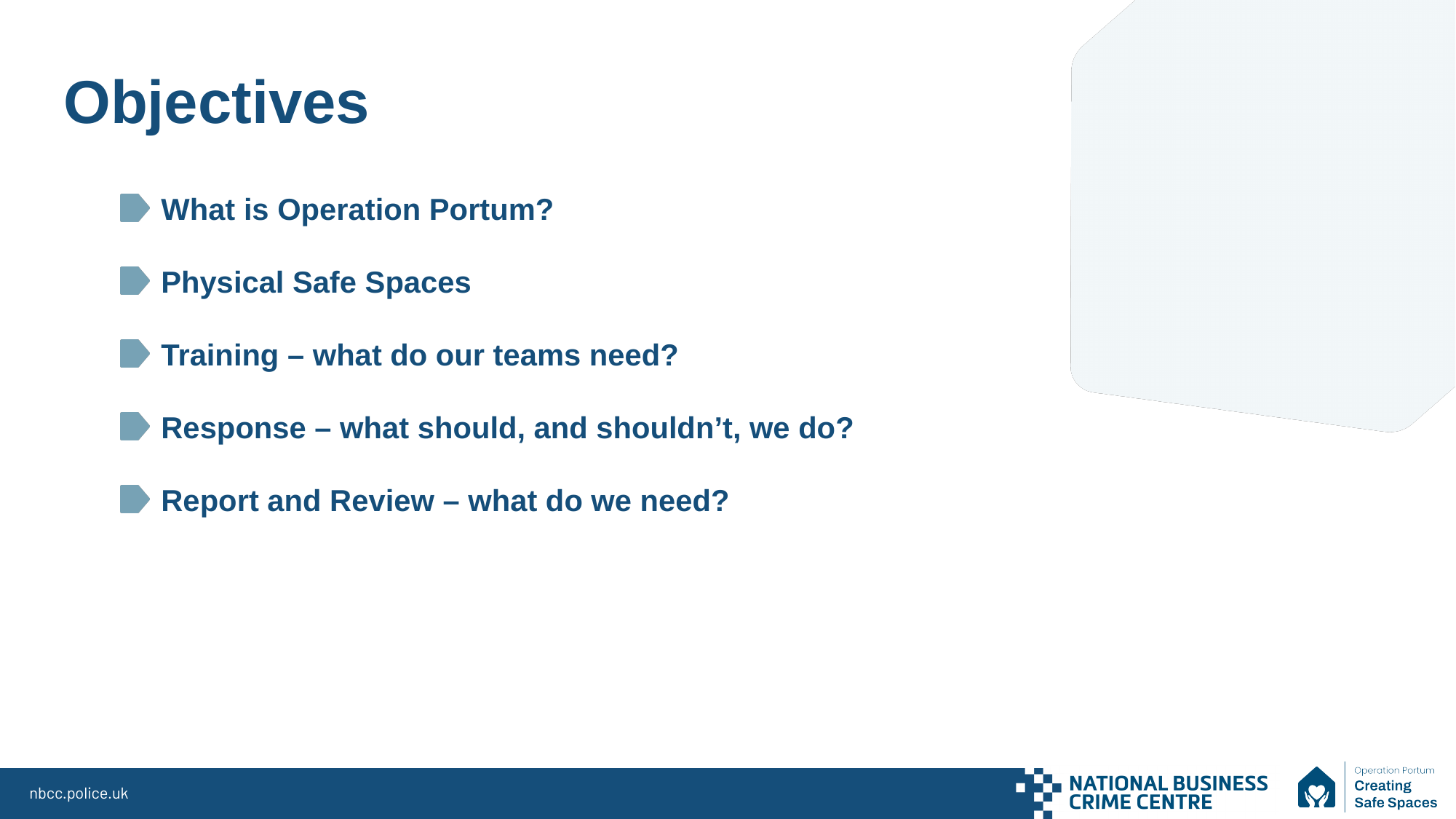

Objectives
What is Operation Portum?
Physical Safe Spaces
Training – what do our teams need?
Response – what should, and shouldn’t, we do?
Report and Review – what do we need?